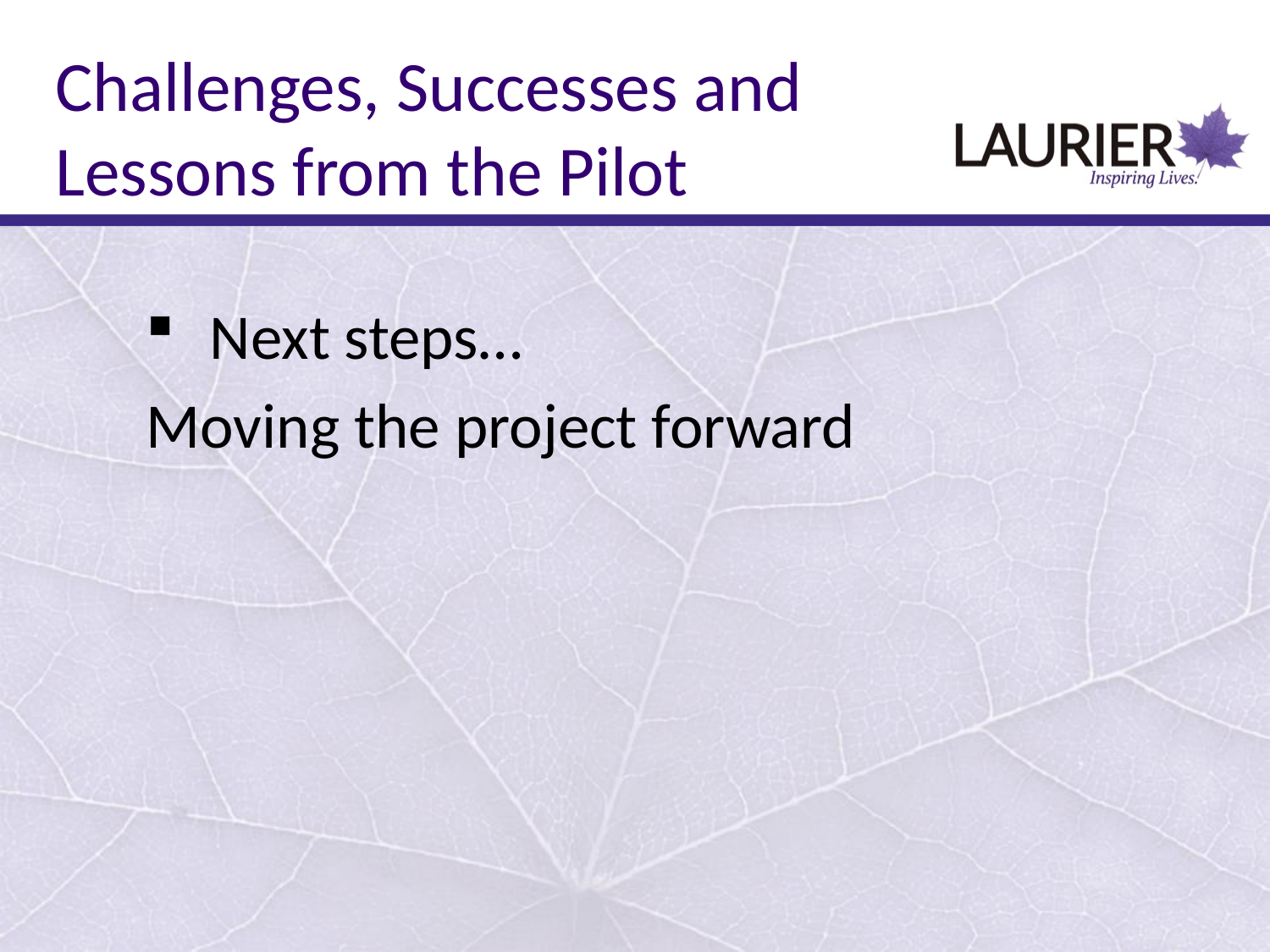

Challenges, Successes and Lessons from the Pilot

Next steps…
Moving the project forward